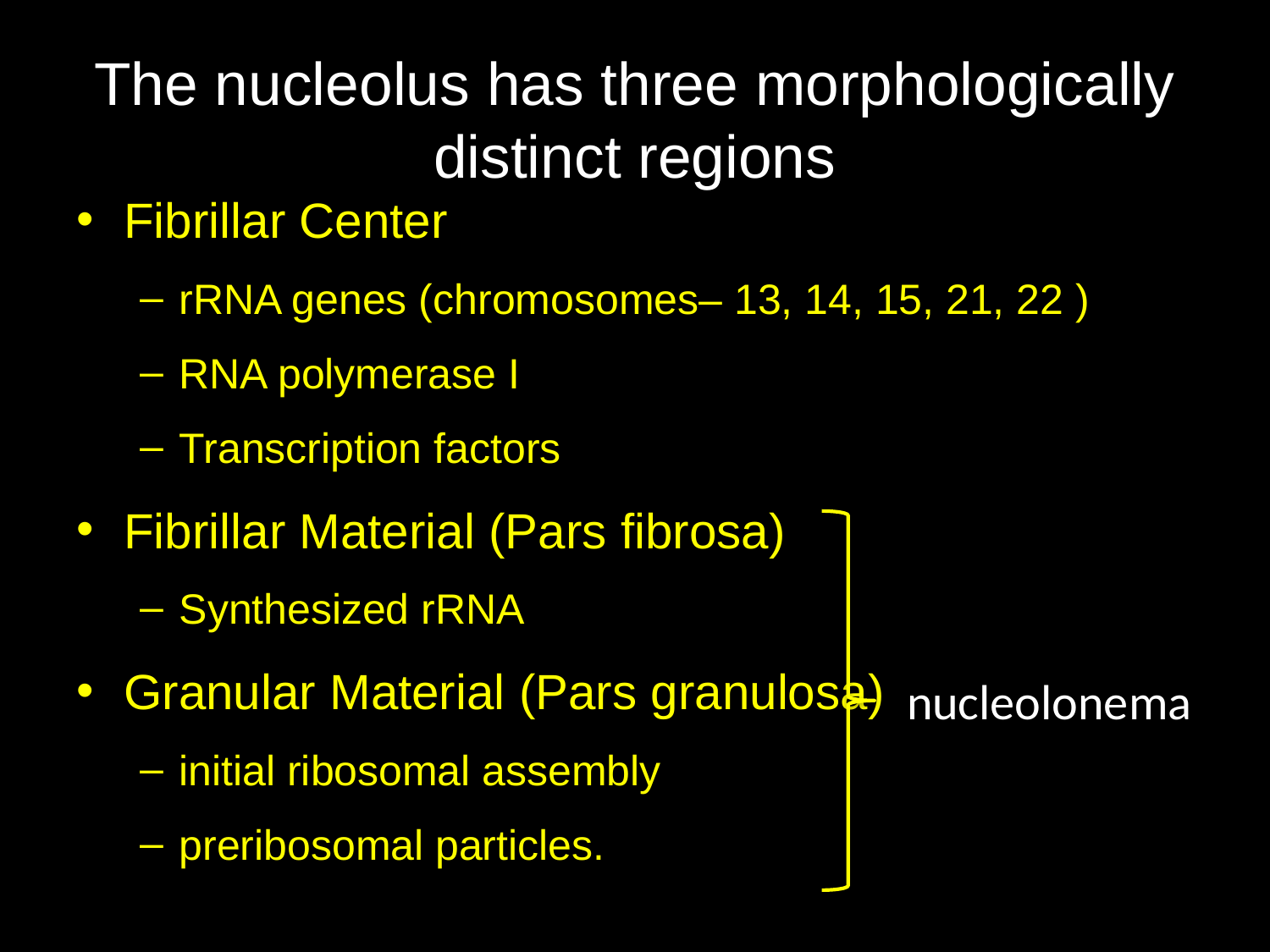

# The nucleolus has three morphologically distinct regions
Fibrillar Center
rRNA genes (chromosomes– 13, 14, 15, 21, 22 )
RNA polymerase I
Transcription factors
Fibrillar Material (Pars fibrosa)
Synthesized rRNA
Granular Material (Pars granulosa)
initial ribosomal assembly
preribosomal particles.

nucleolonema